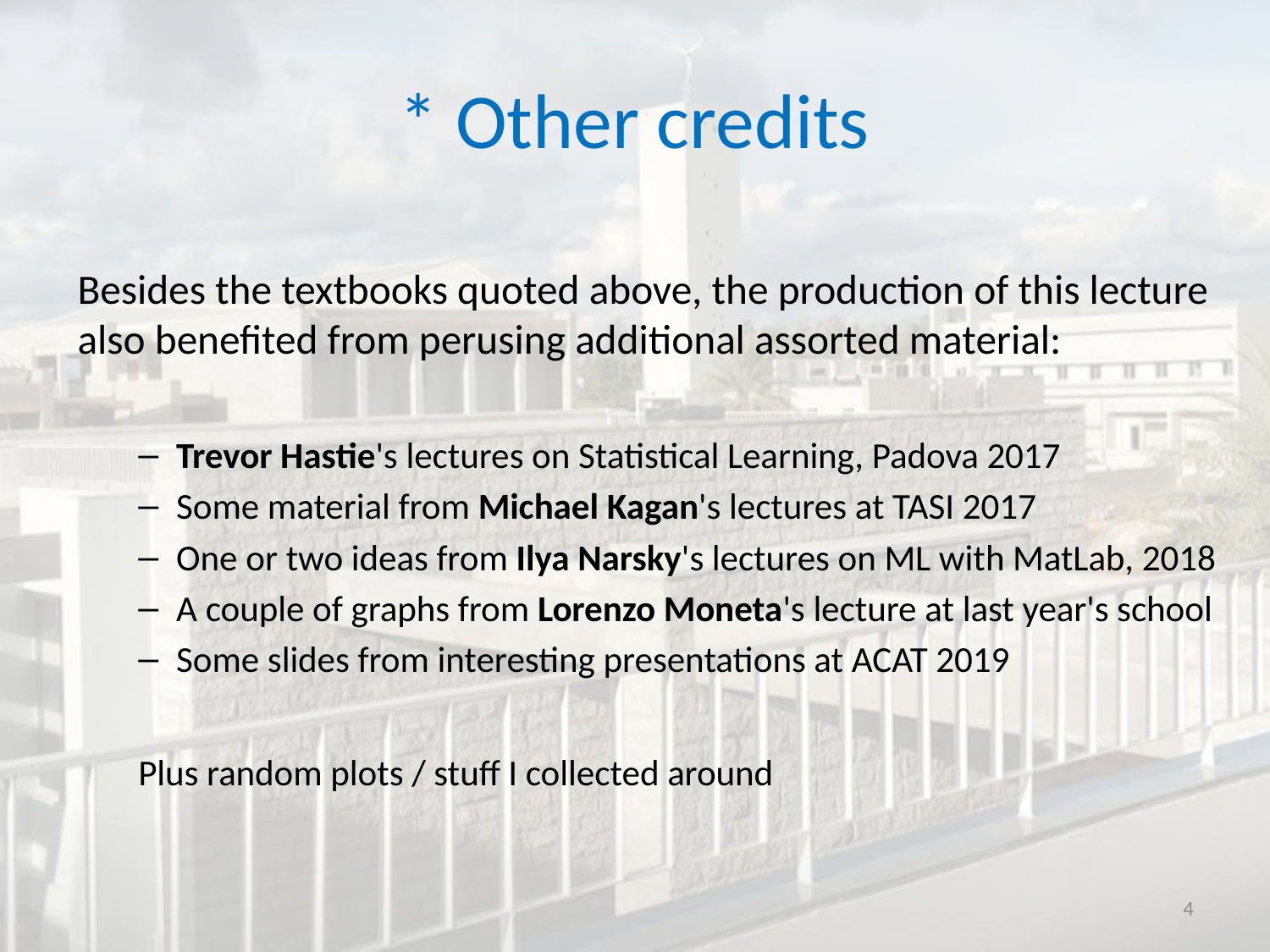

# * Other credits
Besides the textbooks quoted above, the production of this lecture also benefited from perusing additional assorted material:

Trevor Hastie's lectures on Statistical Learning, Padova 2017
Some material from Michael Kagan's lectures at TASI 2017
One or two ideas from Ilya Narsky's lectures on ML with MatLab, 2018
A couple of graphs from Lorenzo Moneta's lecture at last year's school
Some slides from interesting presentations at ACAT 2019

Plus random plots / stuff I collected around
4